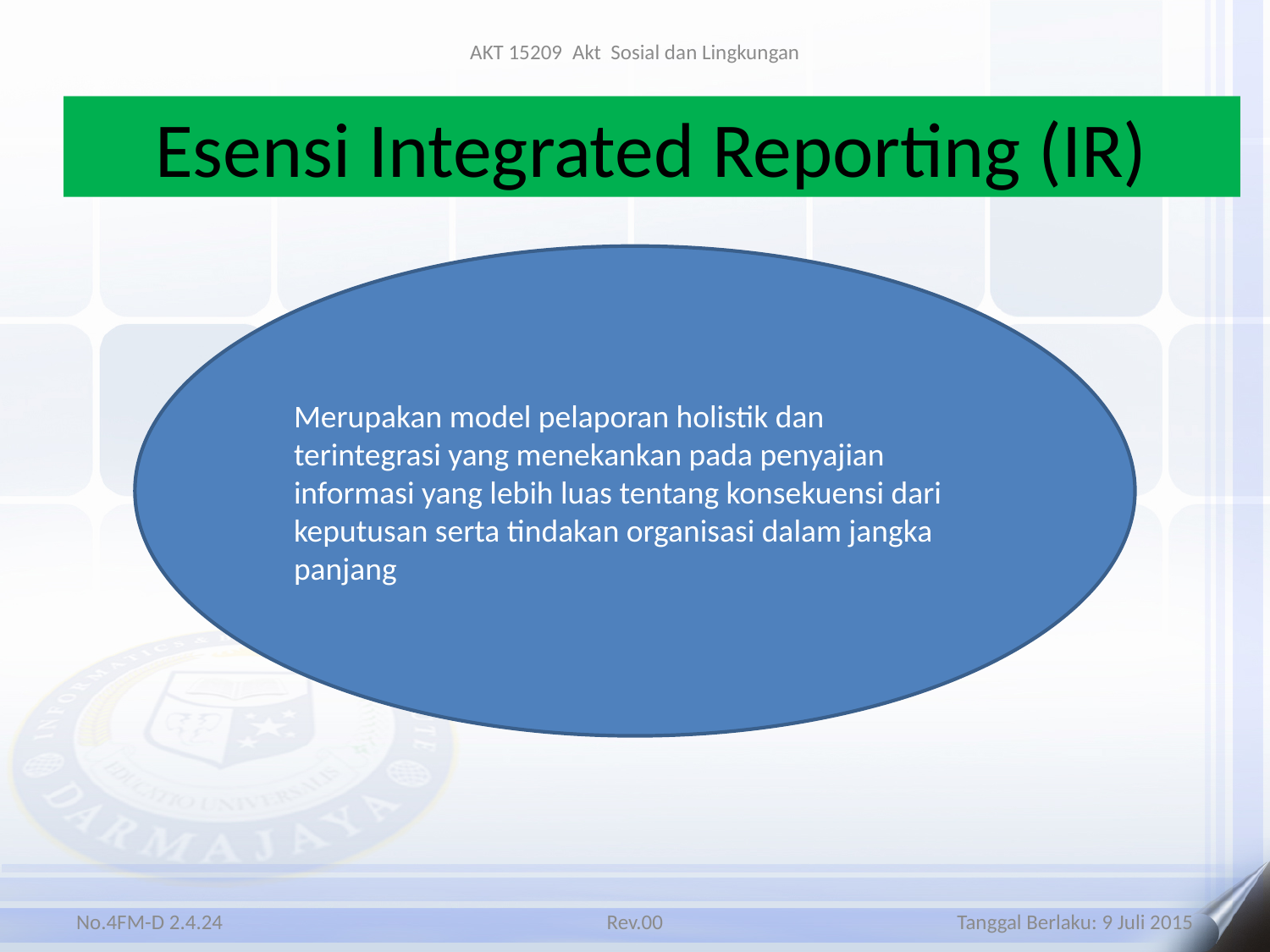

AKT 15209  Akt  Sosial dan Lingkungan
# Esensi Integrated Reporting (IR)
Merupakan model pelaporan holistik dan terintegrasi yang menekankan pada penyajian informasi yang lebih luas tentang konsekuensi dari keputusan serta tindakan organisasi dalam jangka panjang
No.4FM-D 2.4.24
Rev.00
Tanggal Berlaku: 9 Juli 2015